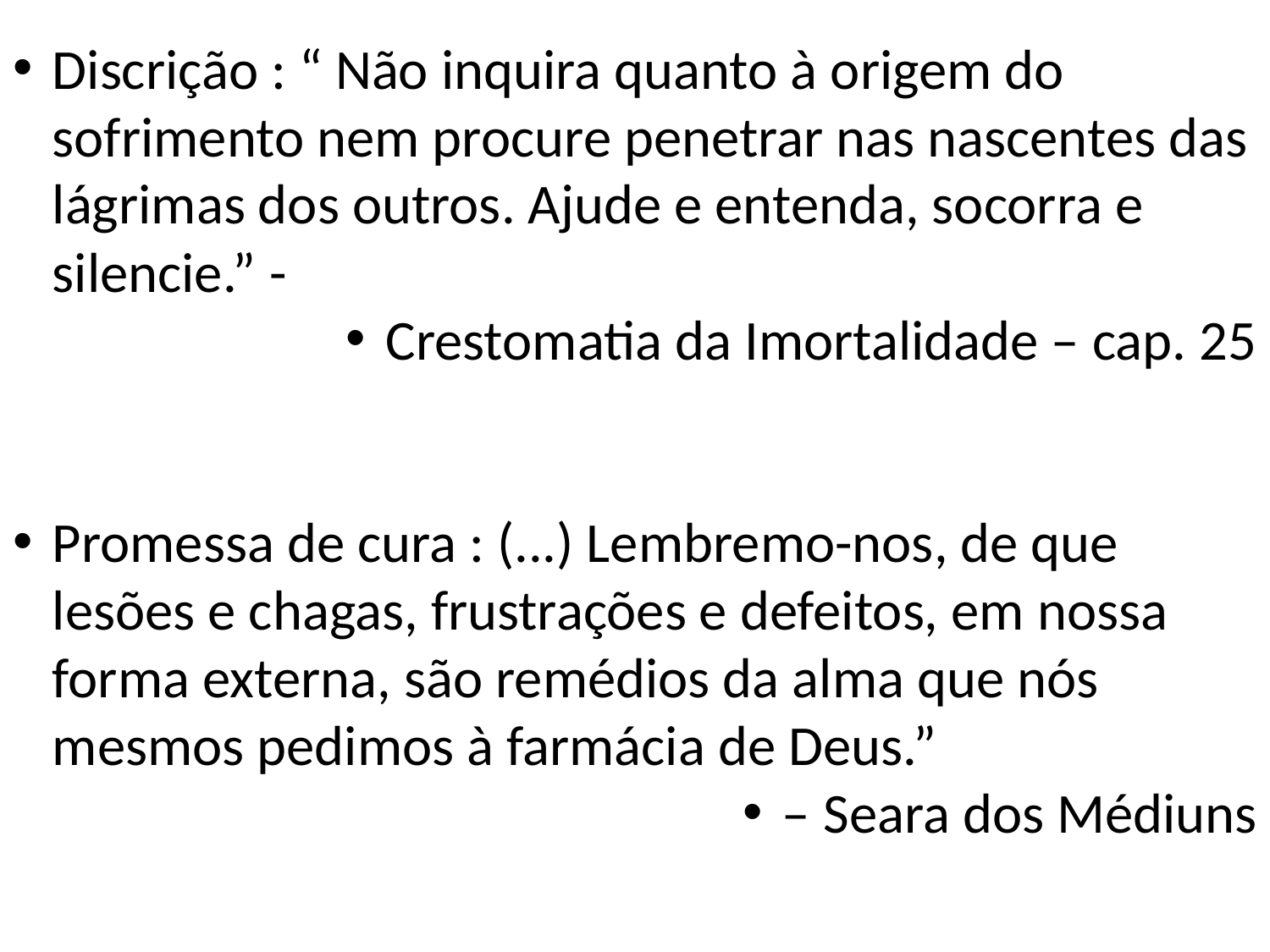

Discrição : “ Não inquira quanto à origem do sofrimento nem procure penetrar nas nascentes das lágrimas dos outros. Ajude e entenda, socorra e silencie.” -
Crestomatia da Imortalidade – cap. 25

Promessa de cura : (...) Lembremo-nos, de que lesões e chagas, frustrações e defeitos, em nossa forma externa, são remédios da alma que nós mesmos pedimos à farmácia de Deus.”
– Seara dos Médiuns